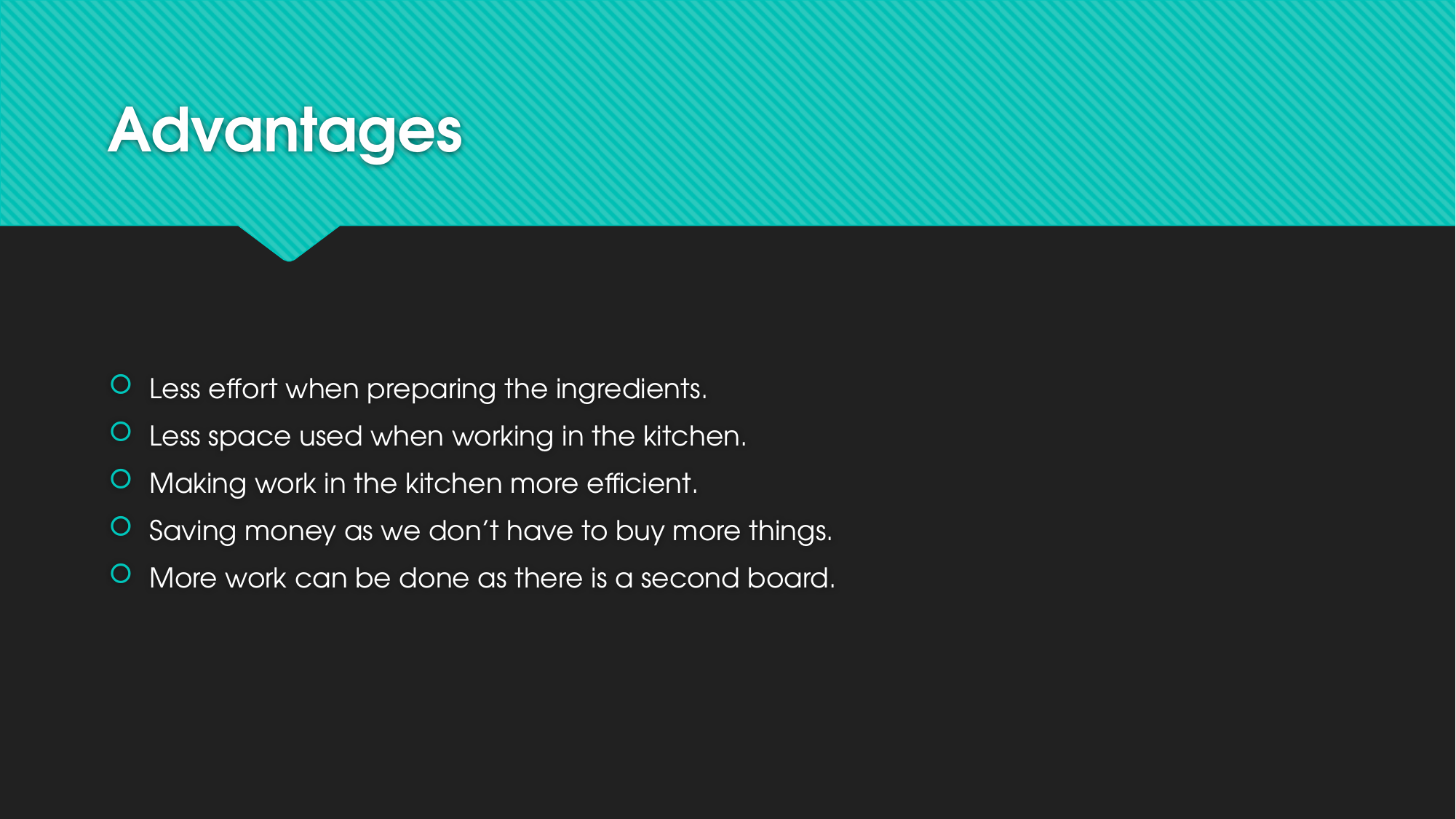

# Advantages
Less effort when preparing the ingredients.
Less space used when working in the kitchen.
Making work in the kitchen more efficient.
Saving money as we don’t have to buy more things.
More work can be done as there is a second board.